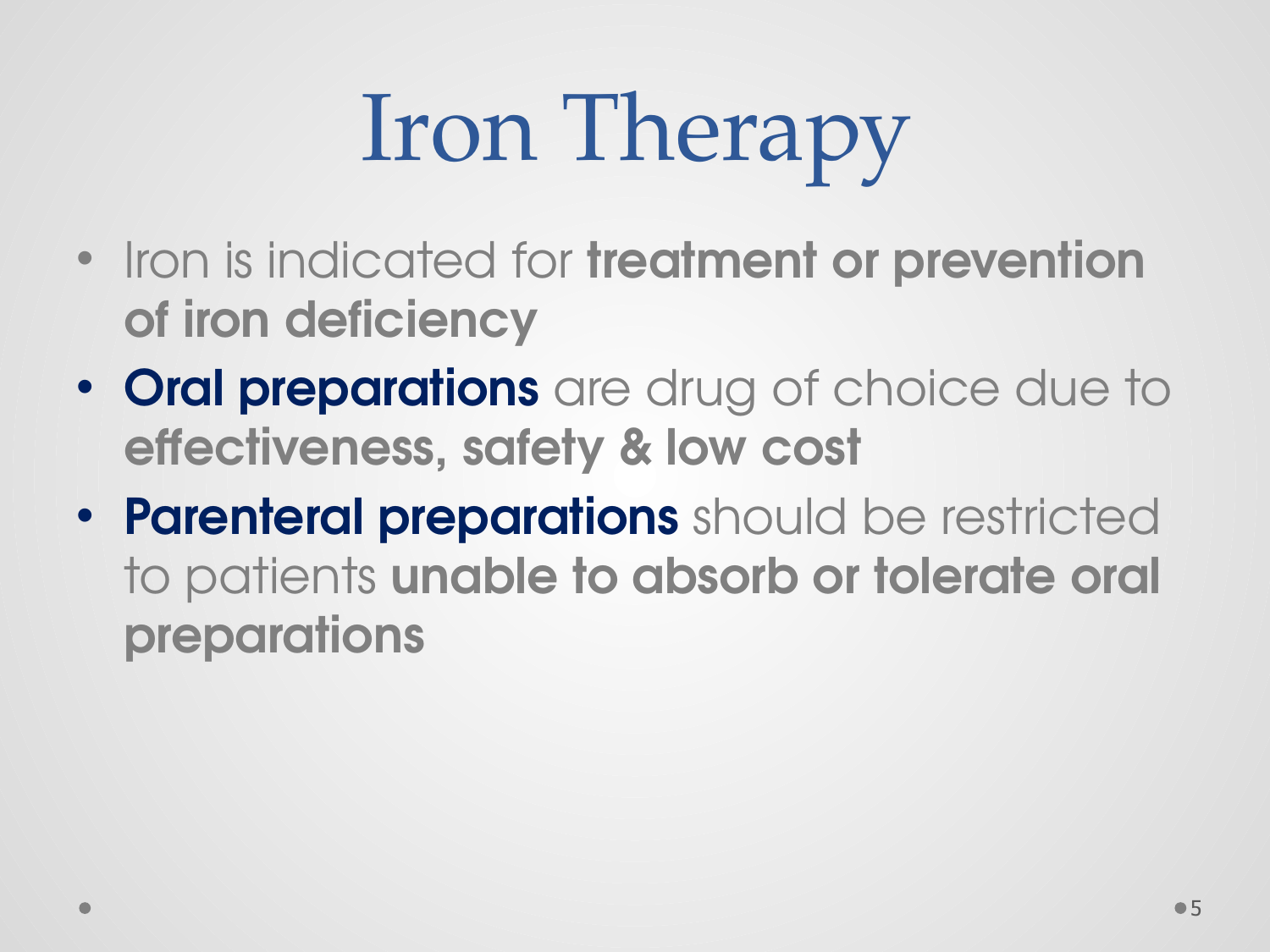

# Iron Therapy
Iron is indicated for treatment or prevention of iron deficiency
Oral preparations are drug of choice due to effectiveness, safety & low cost
Parenteral preparations should be restricted to patients unable to absorb or tolerate oral preparations

5